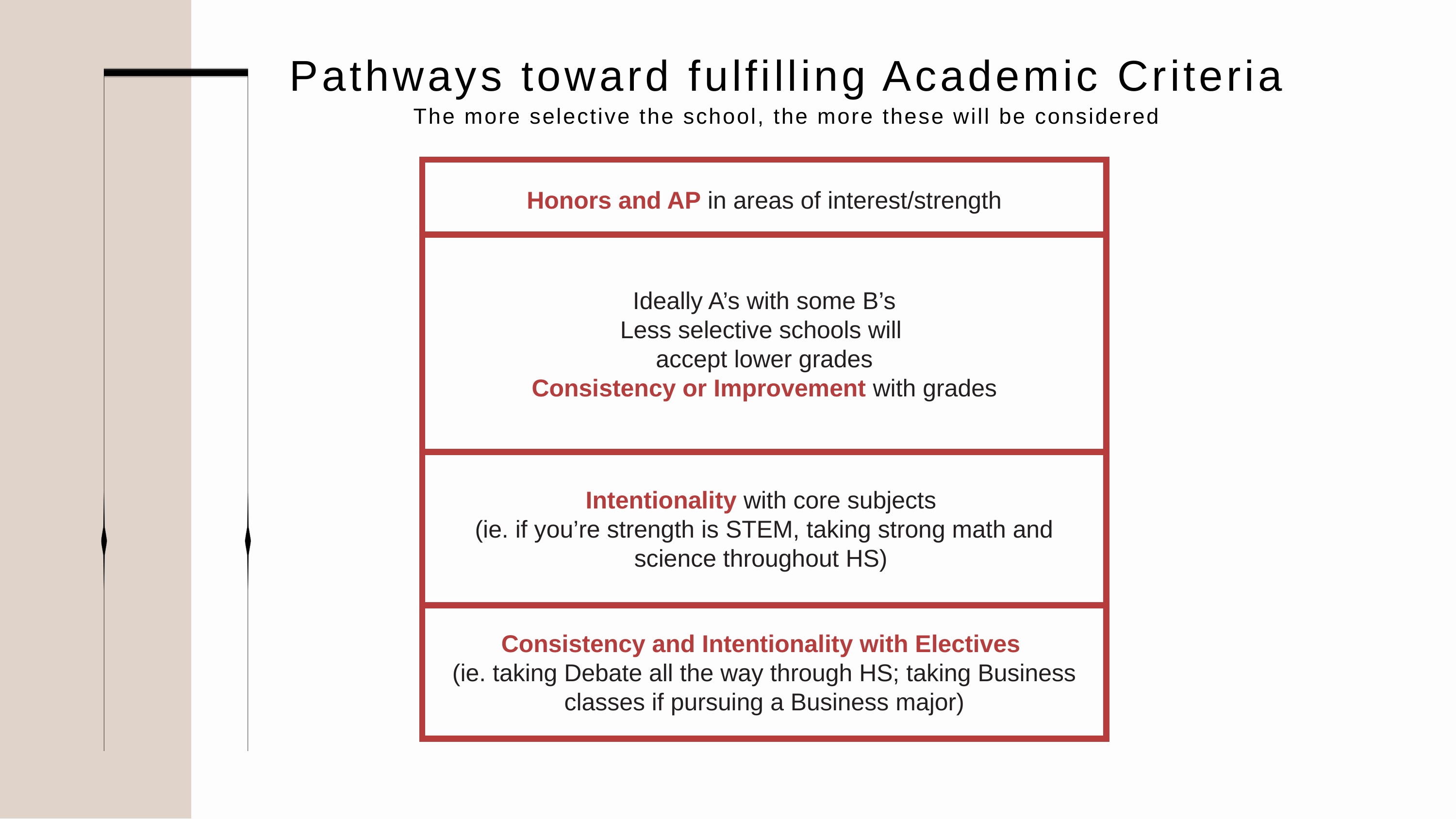

Pathways toward fulfilling Academic Criteria
The more selective the school, the more these will be considered

| Honors and AP in areas of interest/strength |
| --- |
| Ideally A’s with some B’s Less selective schools will  accept lower grades Consistency or Improvement with grades |
| Intentionality with core subjects (ie. if you’re strength is STEM, taking strong math and science throughout HS) |
| Consistency and Intentionality with Electives (ie. taking Debate all the way through HS; taking Business classes if pursuing a Business major) |